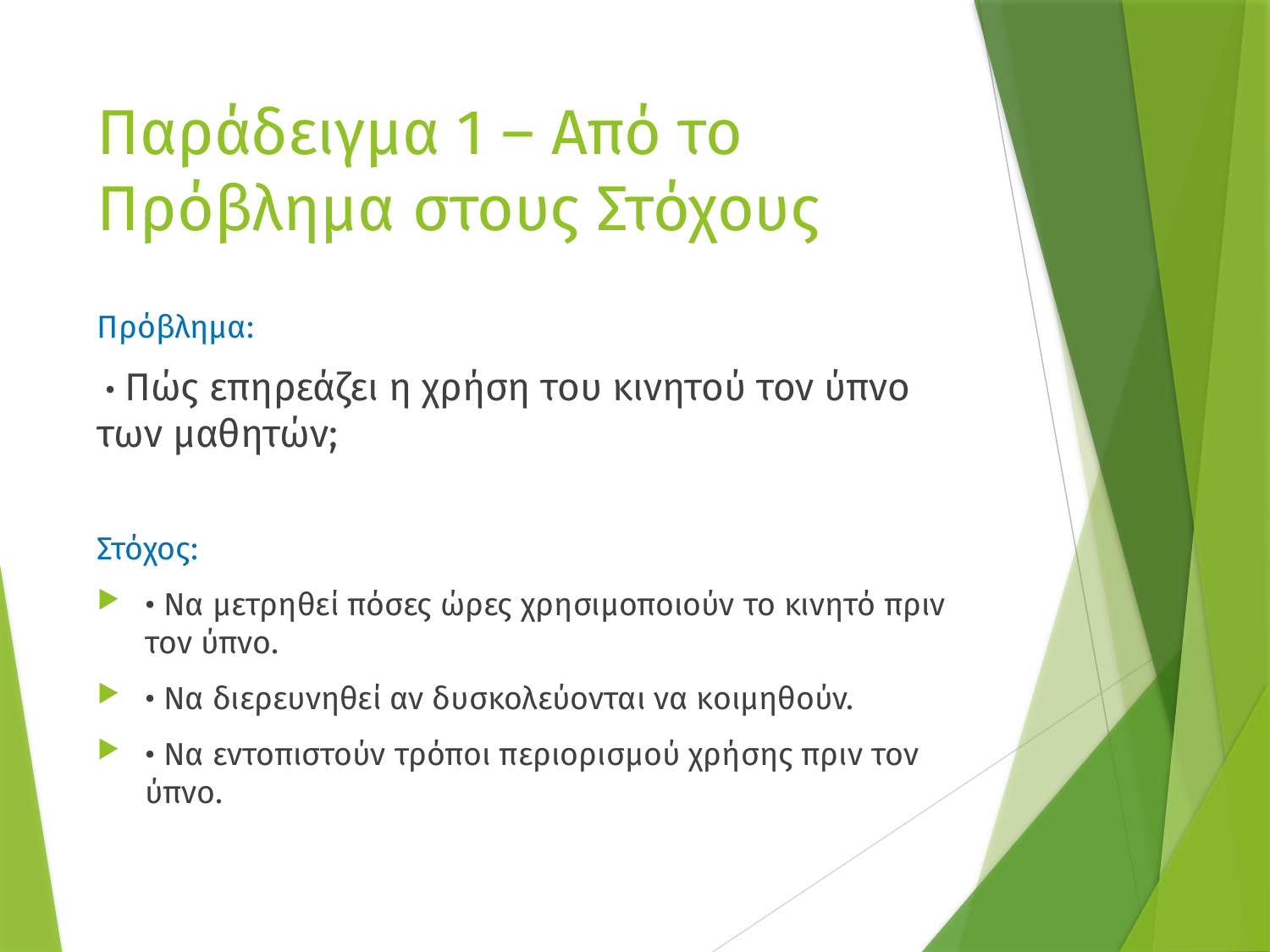

# Παράδειγμα 1 – Από το Πρόβλημα στους Στόχους
Πρόβλημα:
 • Πώς επηρεάζει η χρήση του κινητού τον ύπνο των μαθητών;

Στόχος:
• Να μετρηθεί πόσες ώρες χρησιμοποιούν το κινητό πριν τον ύπνο.
• Να διερευνηθεί αν δυσκολεύονται να κοιμηθούν.
• Να εντοπιστούν τρόποι περιορισμού χρήσης πριν τον ύπνο.